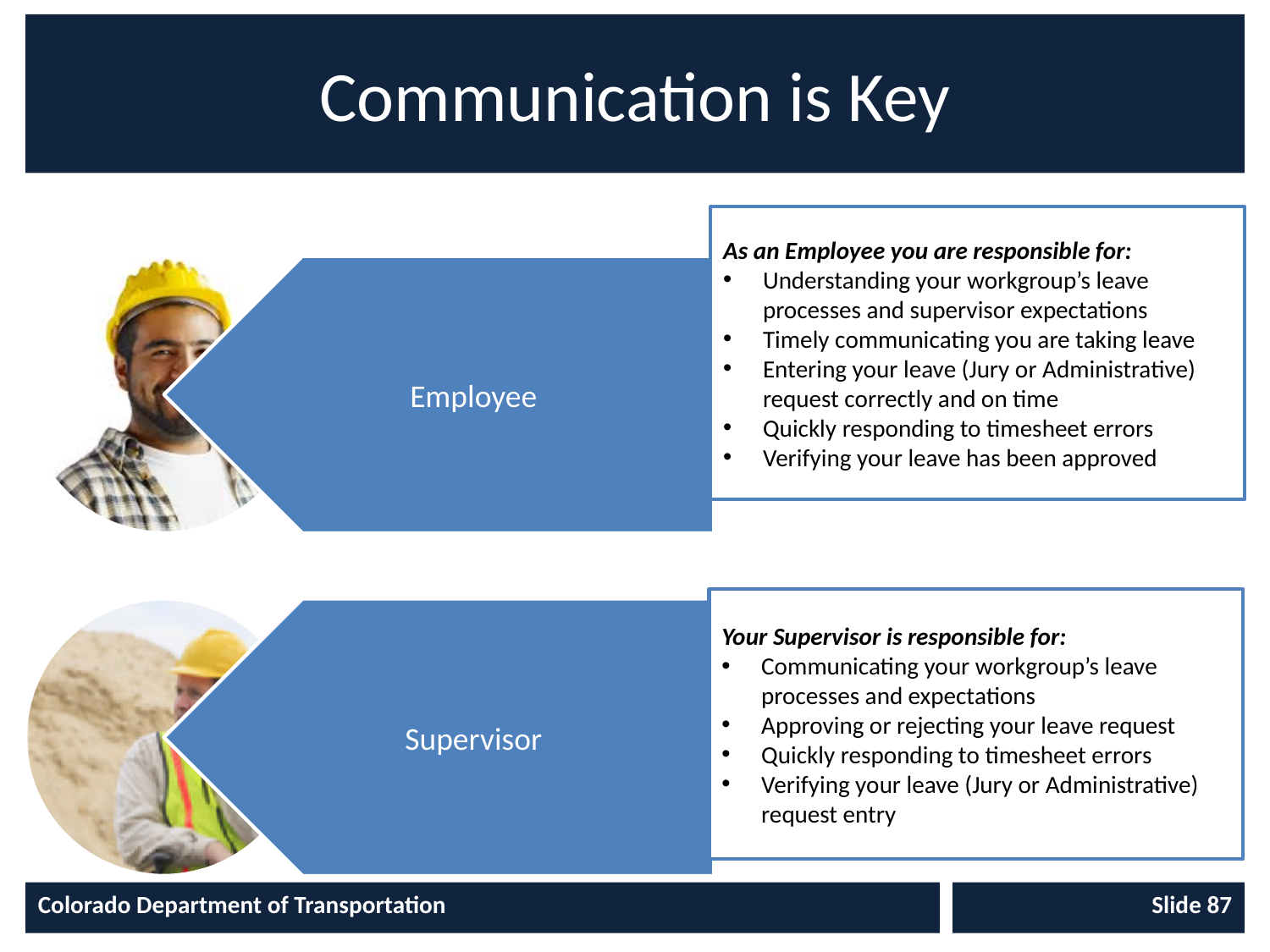

# Communication is Key
Employee
Supervisor
As an Employee you are responsible for:
Understanding your workgroup’s leave processes and supervisor expectations
Timely communicating you are taking leave
Entering your leave (Jury or Administrative) request correctly and on time
Quickly responding to timesheet errors
Verifying your leave has been approved
Your Supervisor is responsible for:
Communicating your workgroup’s leave processes and expectations
Approving or rejecting your leave request
Quickly responding to timesheet errors
Verifying your leave (Jury or Administrative) request entry
Colorado Department of Transportation
Slide 87